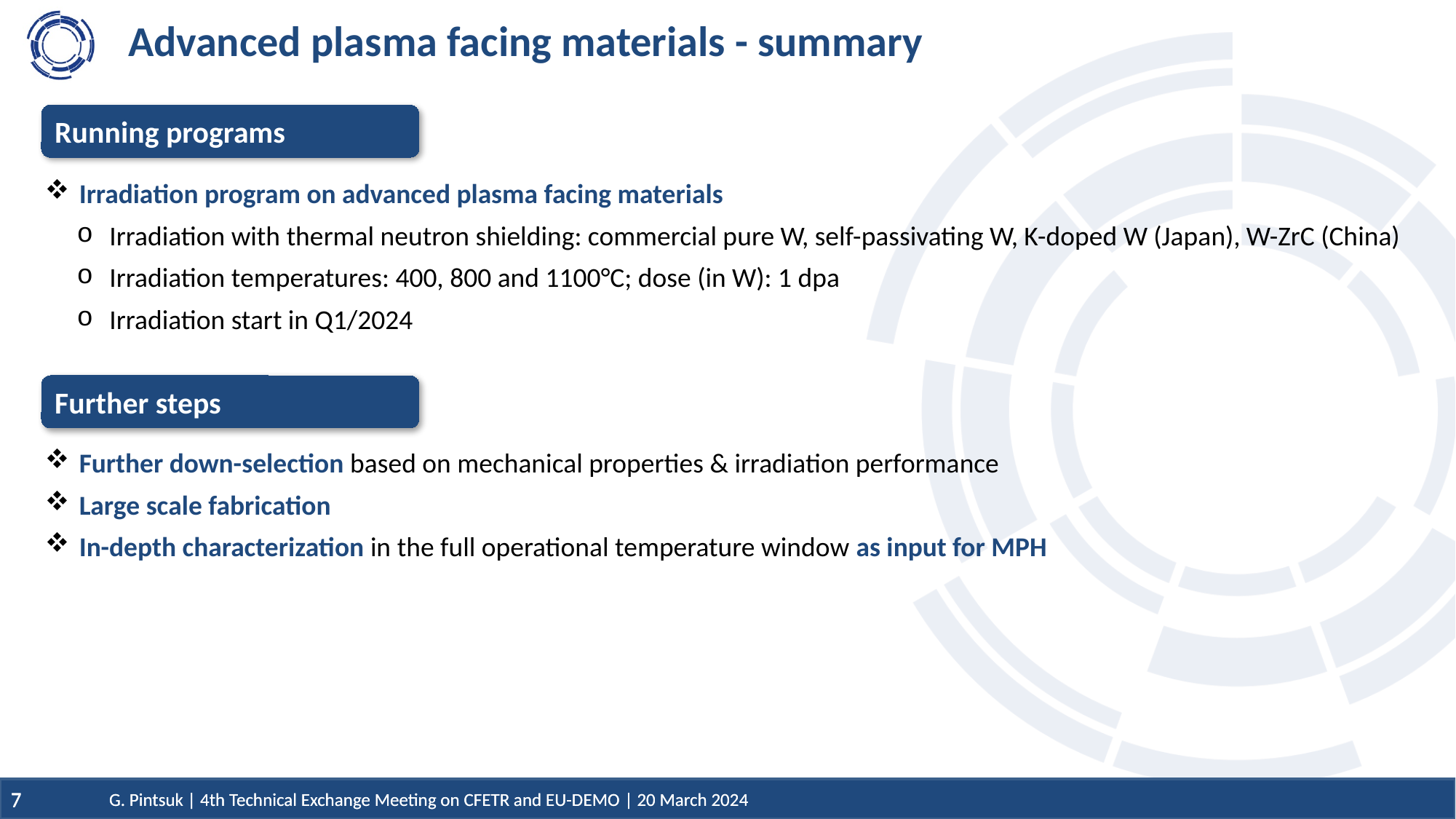

# Advanced plasma facing materials - summary
Running programs
Irradiation program on advanced plasma facing materials
Irradiation with thermal neutron shielding: commercial pure W, self-passivating W, K-doped W (Japan), W-ZrC (China)
Irradiation temperatures: 400, 800 and 1100°C; dose (in W): 1 dpa
Irradiation start in Q1/2024

Further steps
Further down-selection based on mechanical properties & irradiation performance
Large scale fabrication
In-depth characterization in the full operational temperature window as input for MPH
G. Pintsuk | 4th Technical Exchange Meeting on CFETR and EU-DEMO | 20 March 2024
7